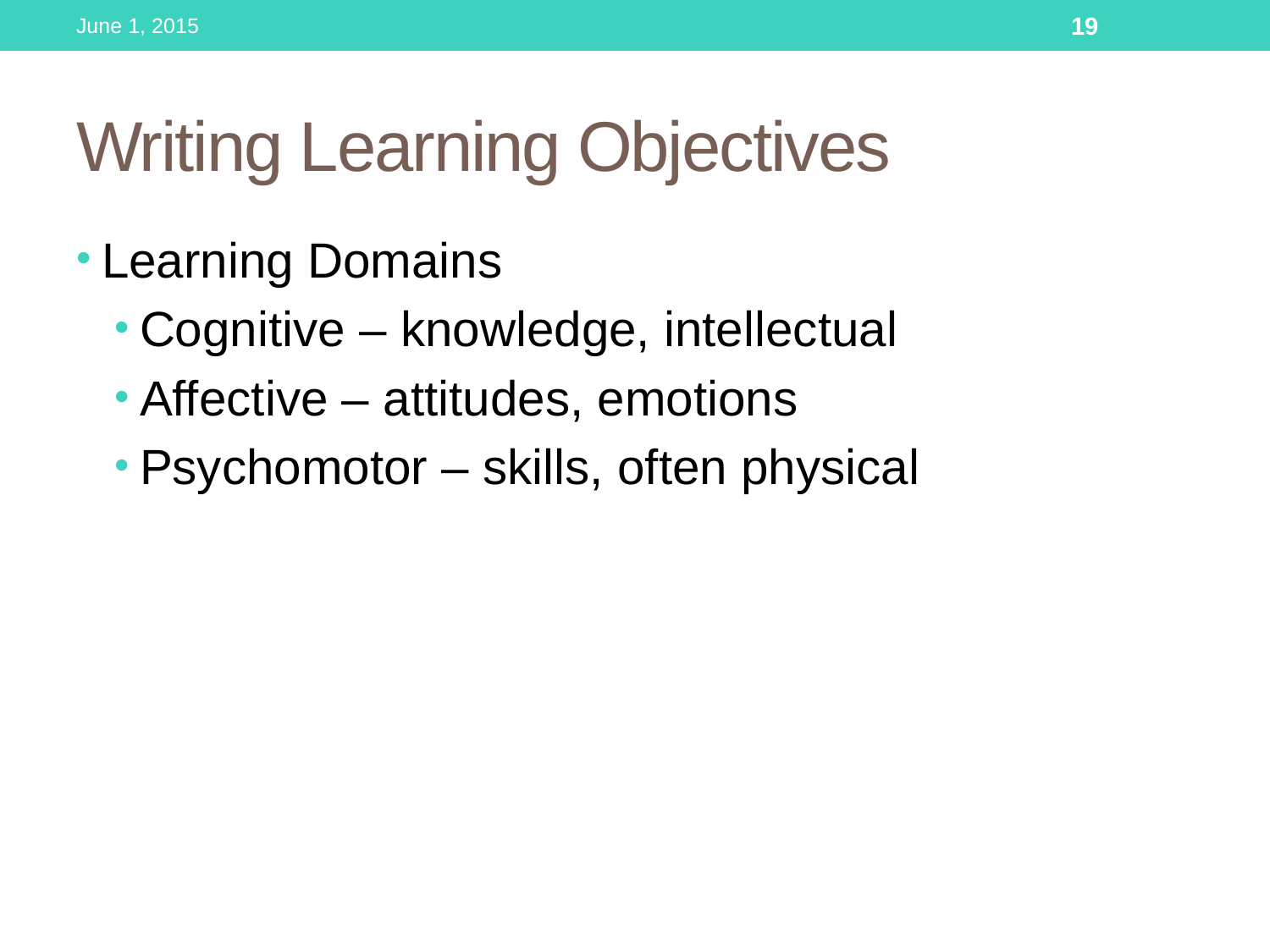

June 1, 2015
19
# Writing Learning Objectives
Learning Domains
Cognitive – knowledge, intellectual
Affective – attitudes, emotions
Psychomotor – skills, often physical